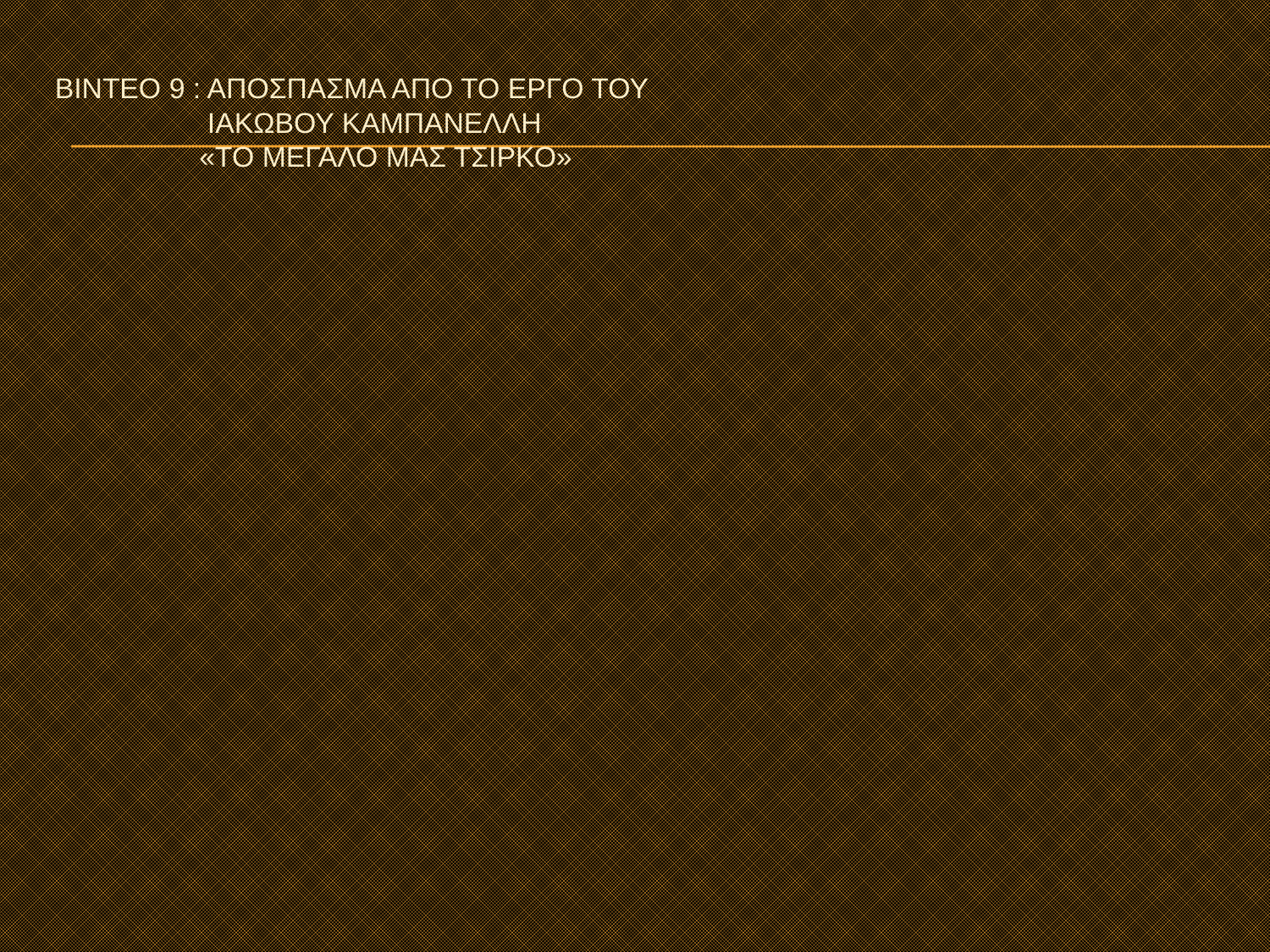

# Βιντεο 9 : αποσπασμα απο το εργο του ιακωβου καμπανελλη «το μεγαλο μας τσιρκο»